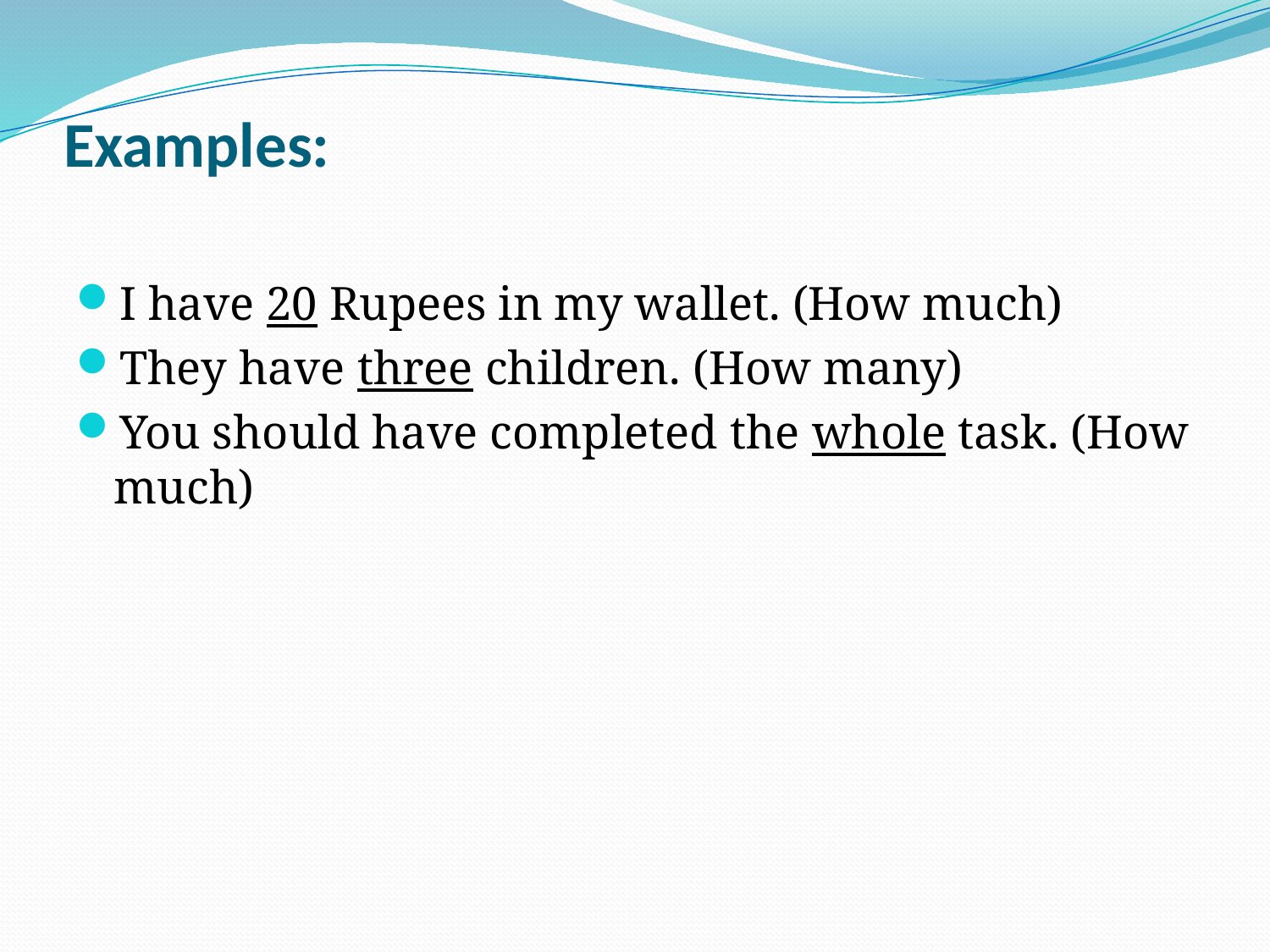

# Examples:
I have 20 Rupees in my wallet. (How much)
They have three children. (How many)
You should have completed the whole task. (How much)